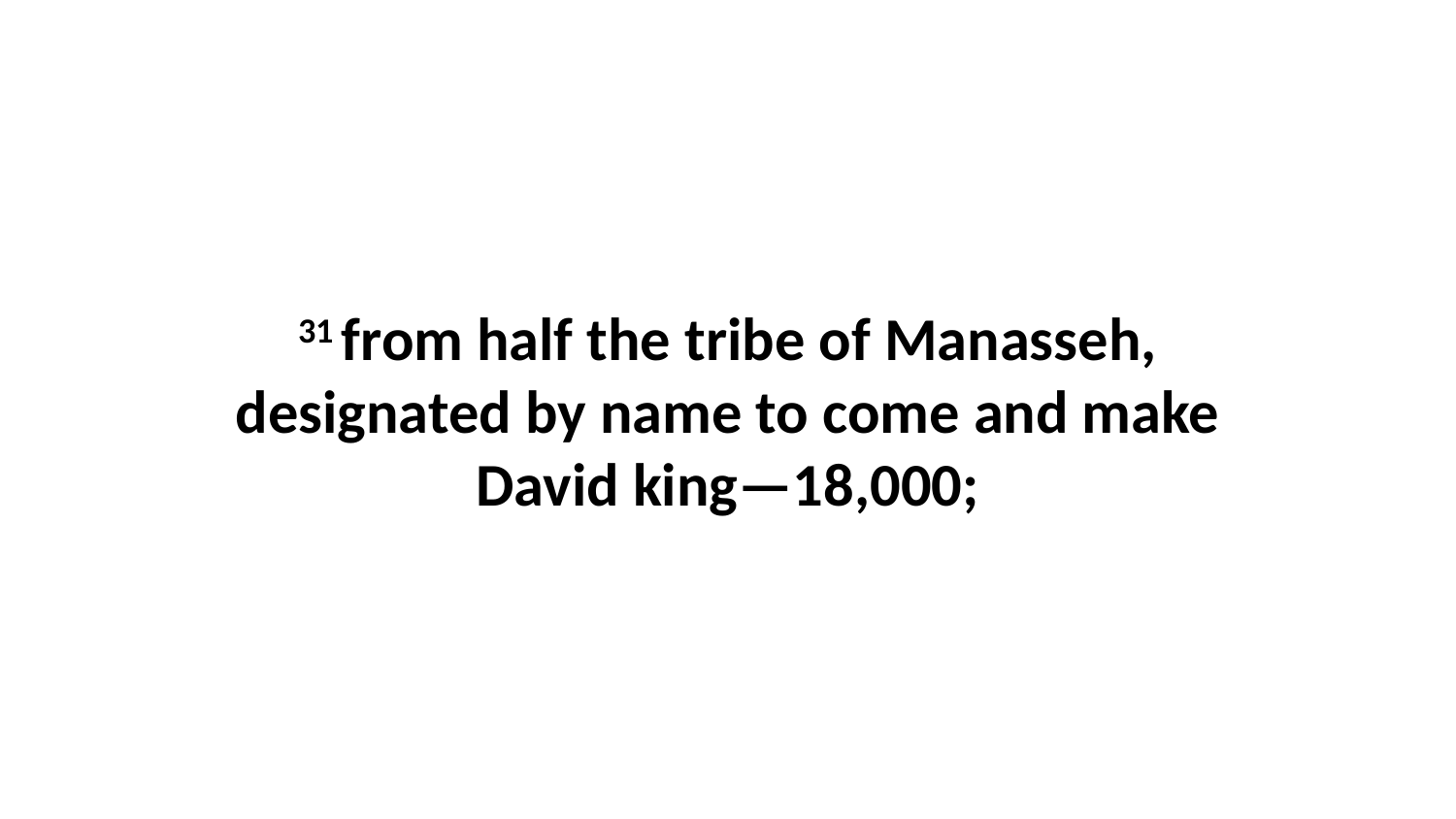

31 from half the tribe of Manasseh, designated by name to come and make David king—18,000;